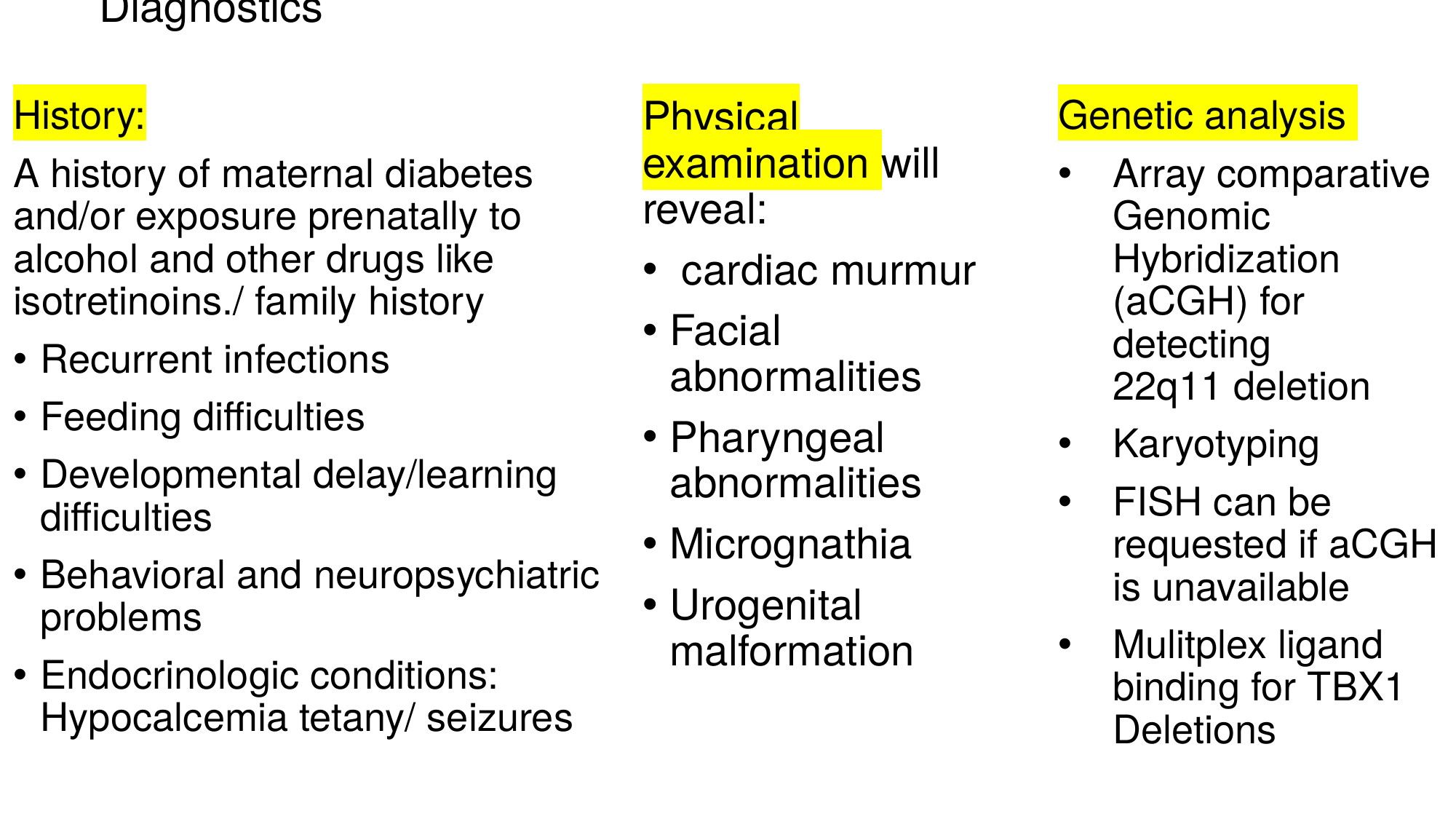

# DiGeorge Syndrome Diagnostics
History:
A history of maternal diabetes and/or exposure prenatally to alcohol and other drugs like isotretinoins./ family history
Recurrent infections
Feeding difficulties
Developmental delay/learning difficulties
Behavioral and neuropsychiatric problems
Endocrinologic conditions: Hypocalcemia tetany/ seizures

﻿﻿﻿Physical examination will reveal:
 cardiac murmur
﻿﻿﻿Facial abnormalities
﻿﻿﻿Pharyngeal abnormalities
﻿﻿﻿Micrognathia
﻿﻿﻿Urogenital malformation
Genetic analysis
Array comparative
Genomic Hybridization (aCGH) for detecting
22q11 deletion
﻿﻿﻿Karyotyping
﻿﻿﻿FISH can be requested if aCGH is unavailable
﻿﻿﻿Mulitplex ligand binding for TBX1 Deletions